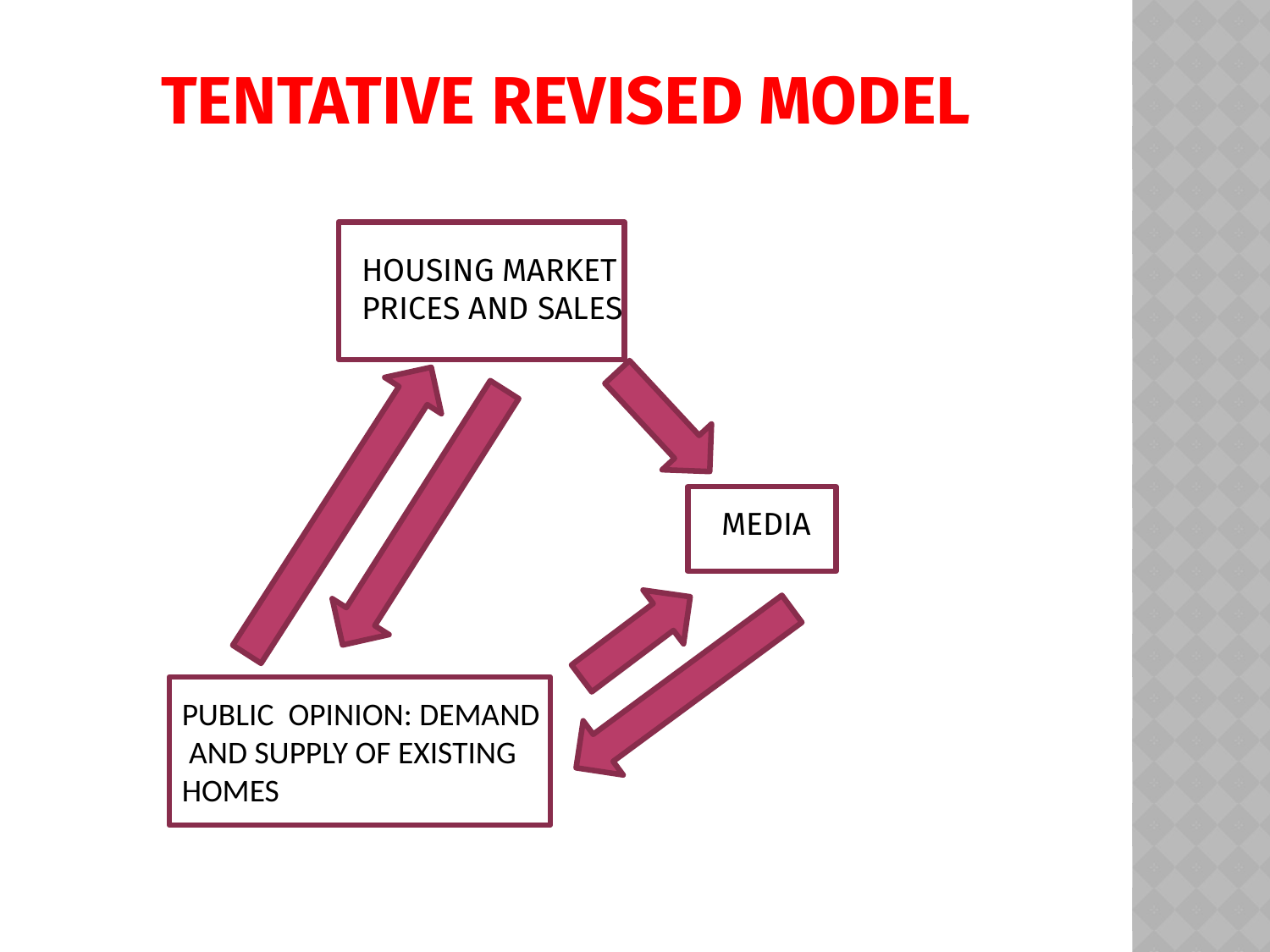

# Tentative Revised model

HOUSING MARKET PRICES AND SALES

MEDIA

PUBLIC  OPINION: DEMAND
 AND SUPPLY OF EXISTING HOMES